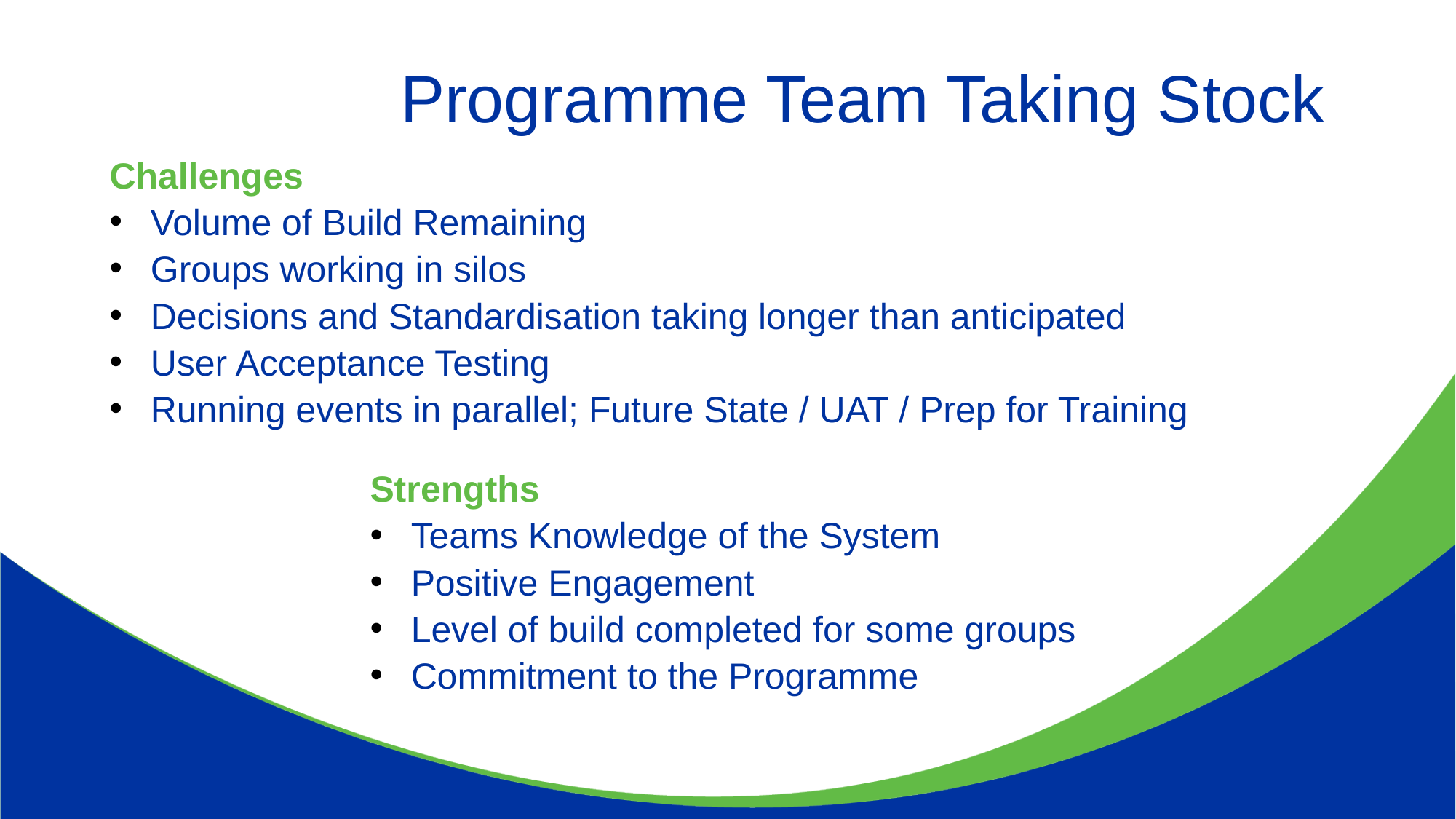

Programme Team Taking Stock

Challenges
Volume of Build Remaining
Groups working in silos
Decisions and Standardisation taking longer than anticipated
User Acceptance Testing
Running events in parallel; Future State / UAT / Prep for Training

Strengths
Teams Knowledge of the System
Positive Engagement
Level of build completed for some groups
Commitment to the Programme